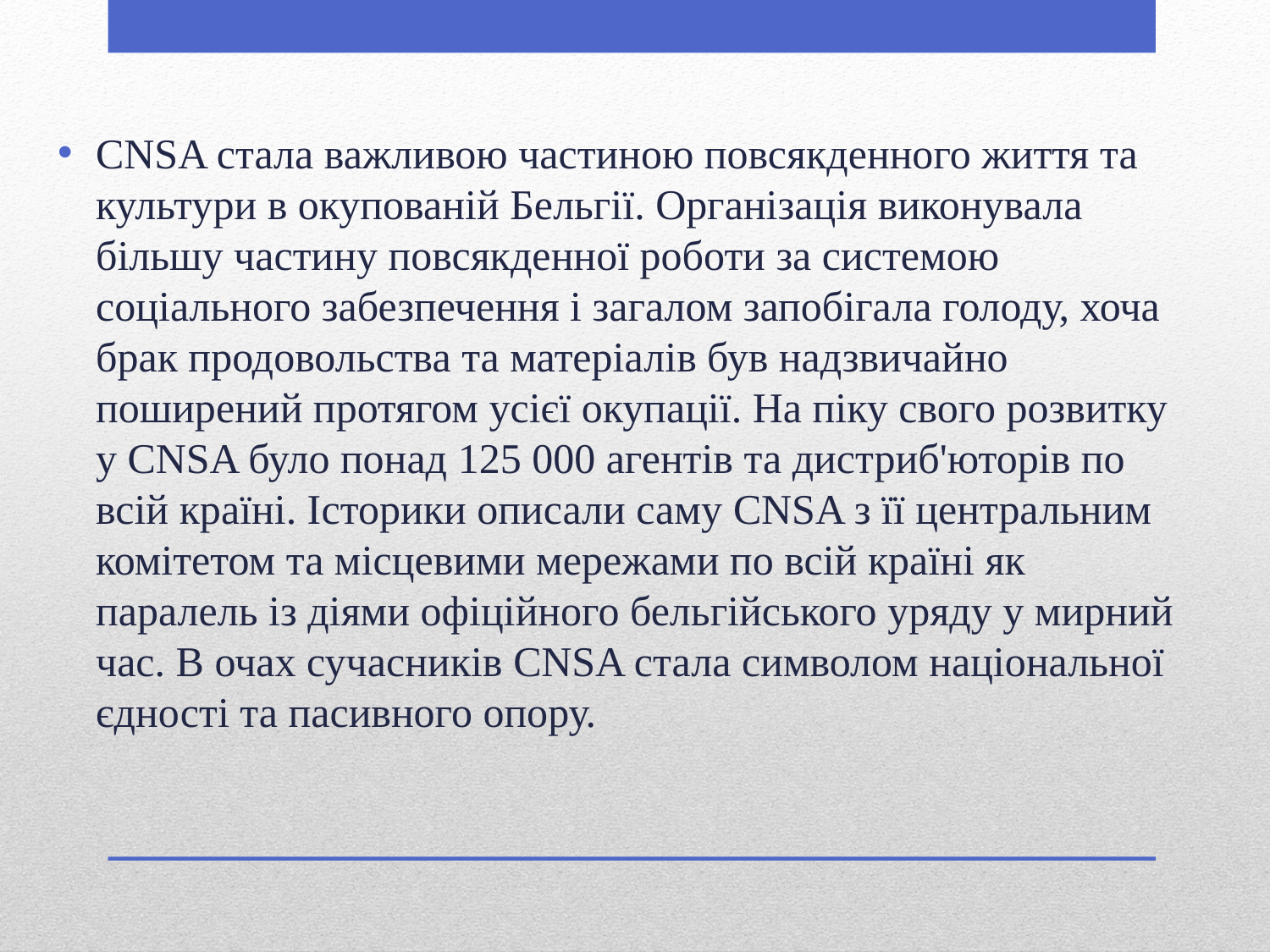

CNSA стала важливою частиною повсякденного життя та культури в окупованій Бельгії. Організація виконувала більшу частину повсякденної роботи за системою соціального забезпечення і загалом запобігала голоду, хоча брак продовольства та матеріалів був надзвичайно поширений протягом усієї окупації. На піку свого розвитку у CNSA було понад 125 000 агентів та дистриб'юторів по всій країні. Історики описали саму CNSA з її центральним комітетом та місцевими мережами по всій країні як паралель із діями офіційного бельгійського уряду у мирний час. В очах сучасників CNSA стала символом національної єдності та пасивного опору.